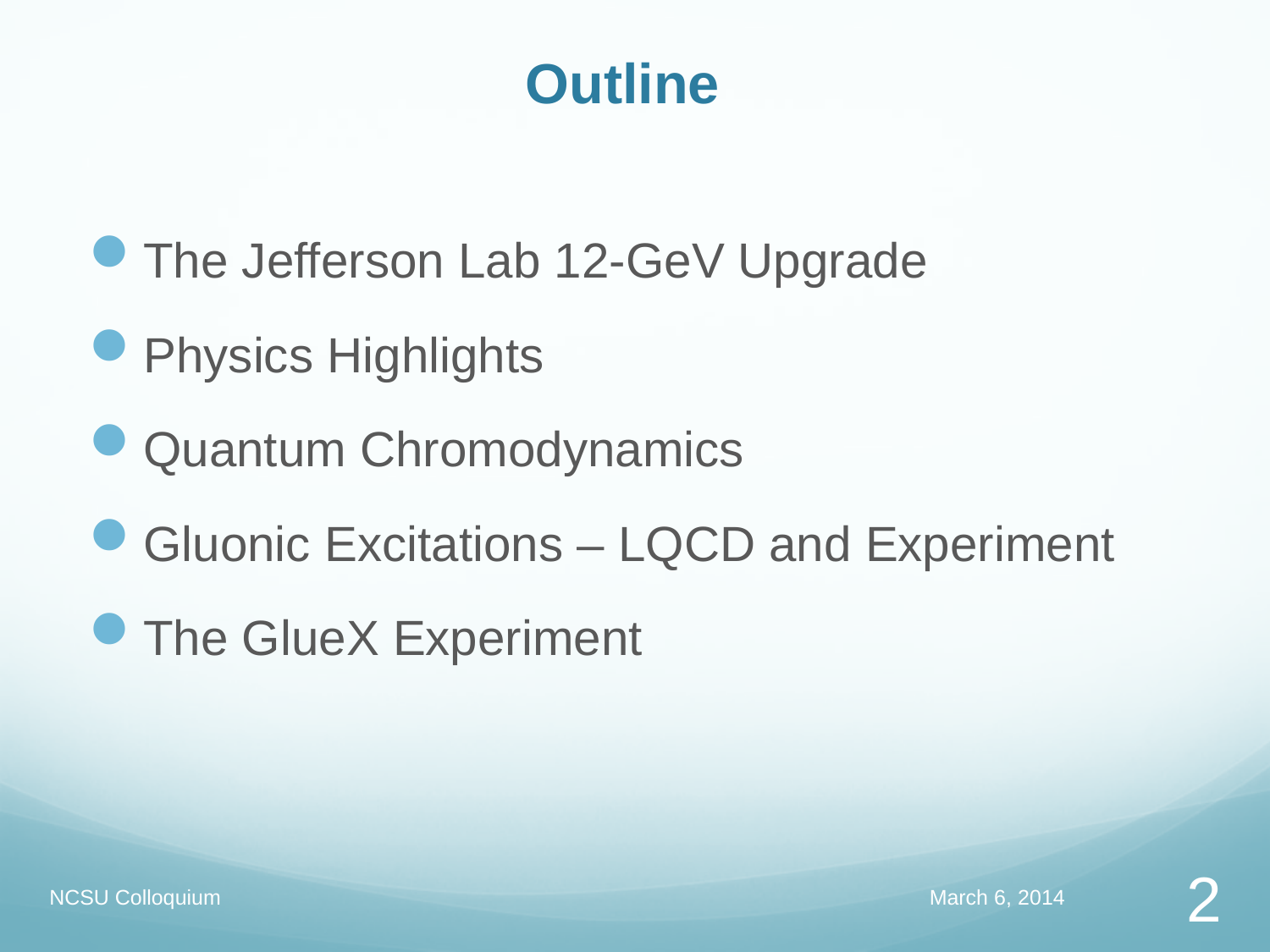

# Outline
The Jefferson Lab 12-GeV Upgrade
Physics Highlights
Quantum Chromodynamics
Gluonic Excitations – LQCD and Experiment
The GlueX Experiment
NCSU Colloquium
March 6, 2014
2